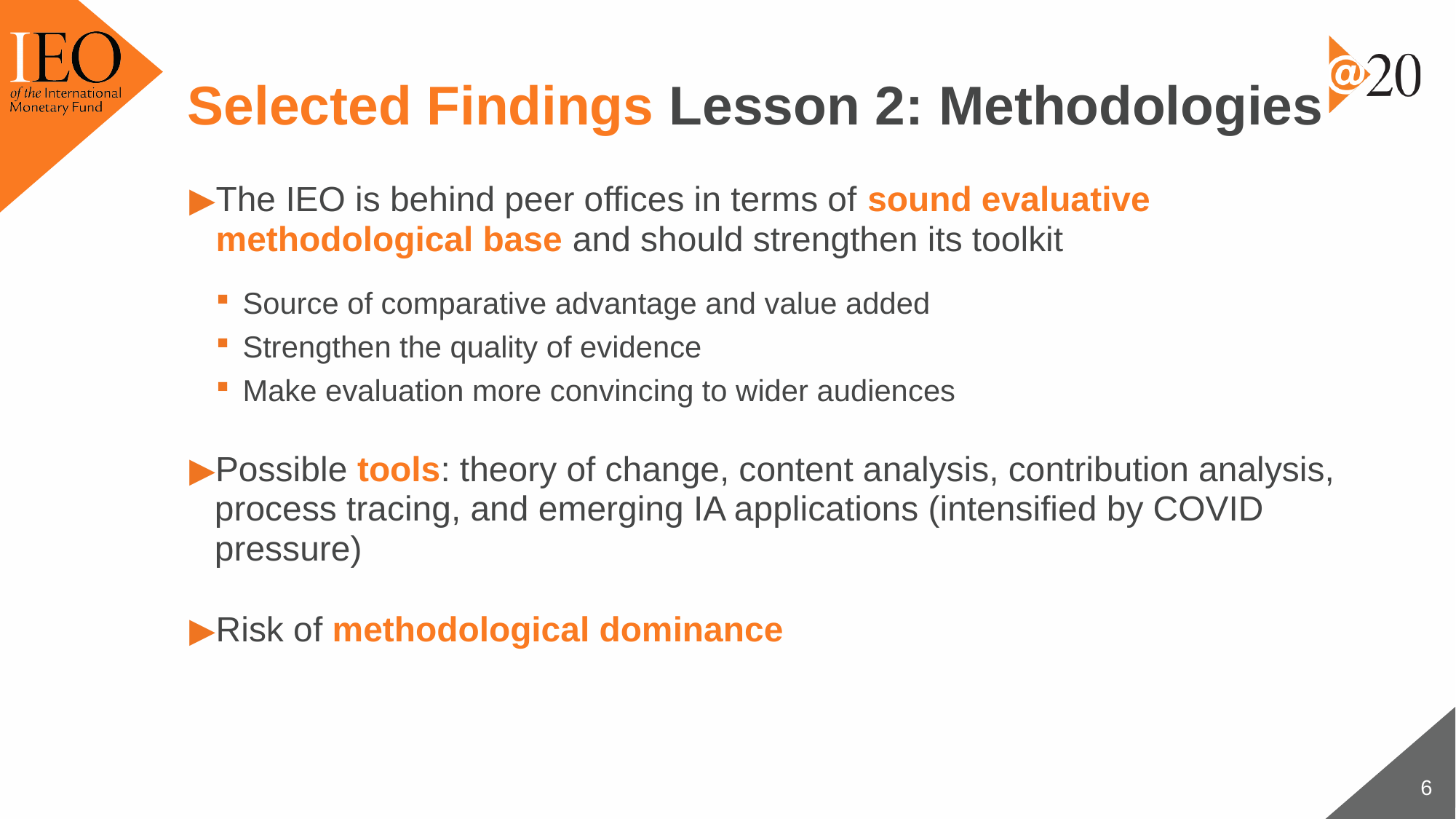

# Selected Findings Lesson 2: Methodologies
The IEO is behind peer offices in terms of sound evaluative methodological base and should strengthen its toolkit
Source of comparative advantage and value added
Strengthen the quality of evidence
Make evaluation more convincing to wider audiences
Possible tools: theory of change, content analysis, contribution analysis, process tracing, and emerging IA applications (intensified by COVID pressure)
Risk of methodological dominance